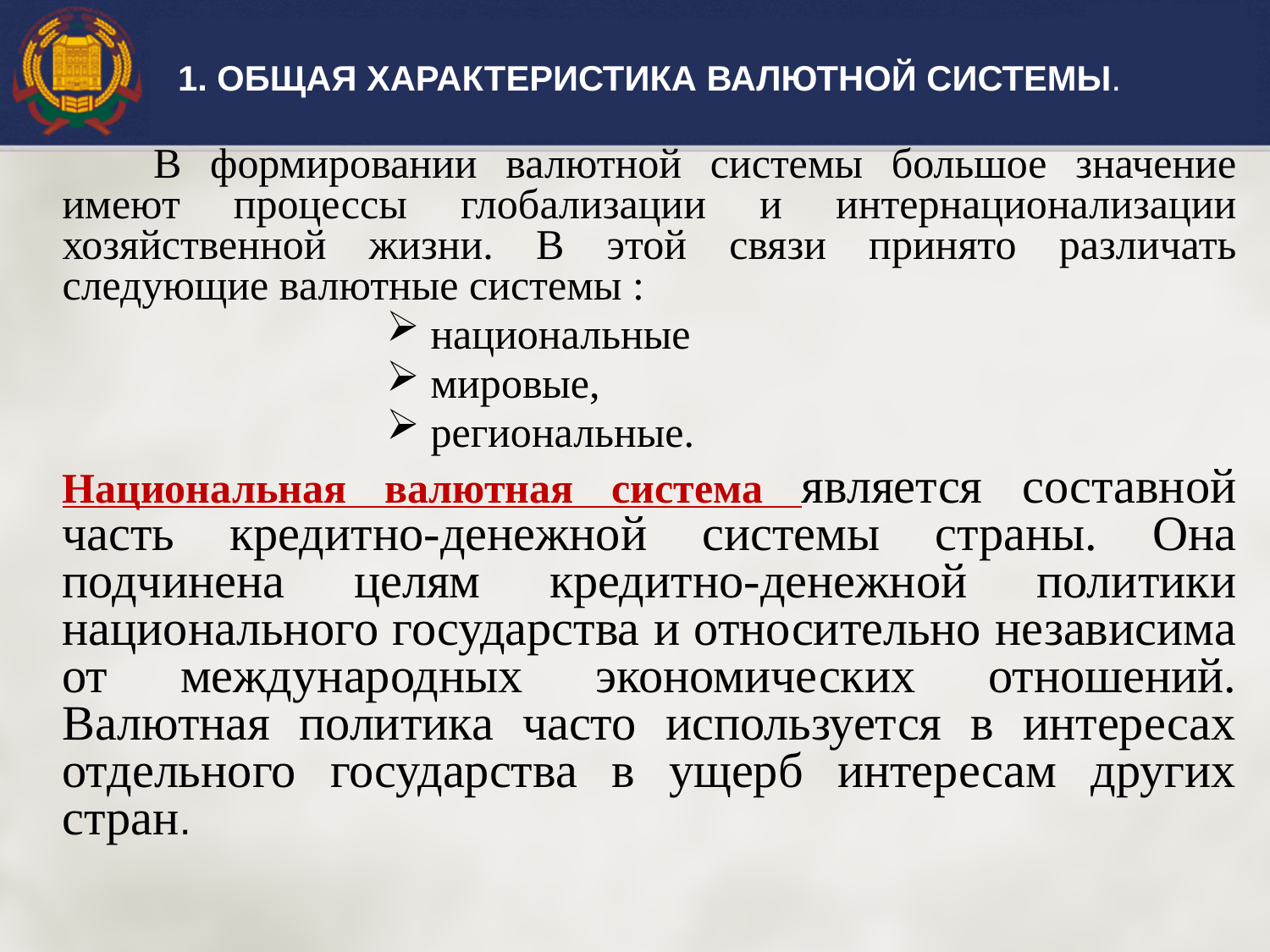

1. ОБЩАЯ ХАРАКТЕРИСТИКА ВАЛЮТНОЙ СИСТЕМЫ.

 В формировании валютной системы большое значение имеют процессы глобализации и интернационализации хозяйственной жизни. В этой связи принято различать следующие валютные системы :
 национальные
 мировые,
 региональные.
Национальная валютная система является составной часть кредитно-денежной системы страны. Она подчинена целям кредитно-денежной политики национального государства и относительно независима от международных экономических отношений. Валютная политика часто используется в интересах отдельного государства в ущерб интересам других стран.